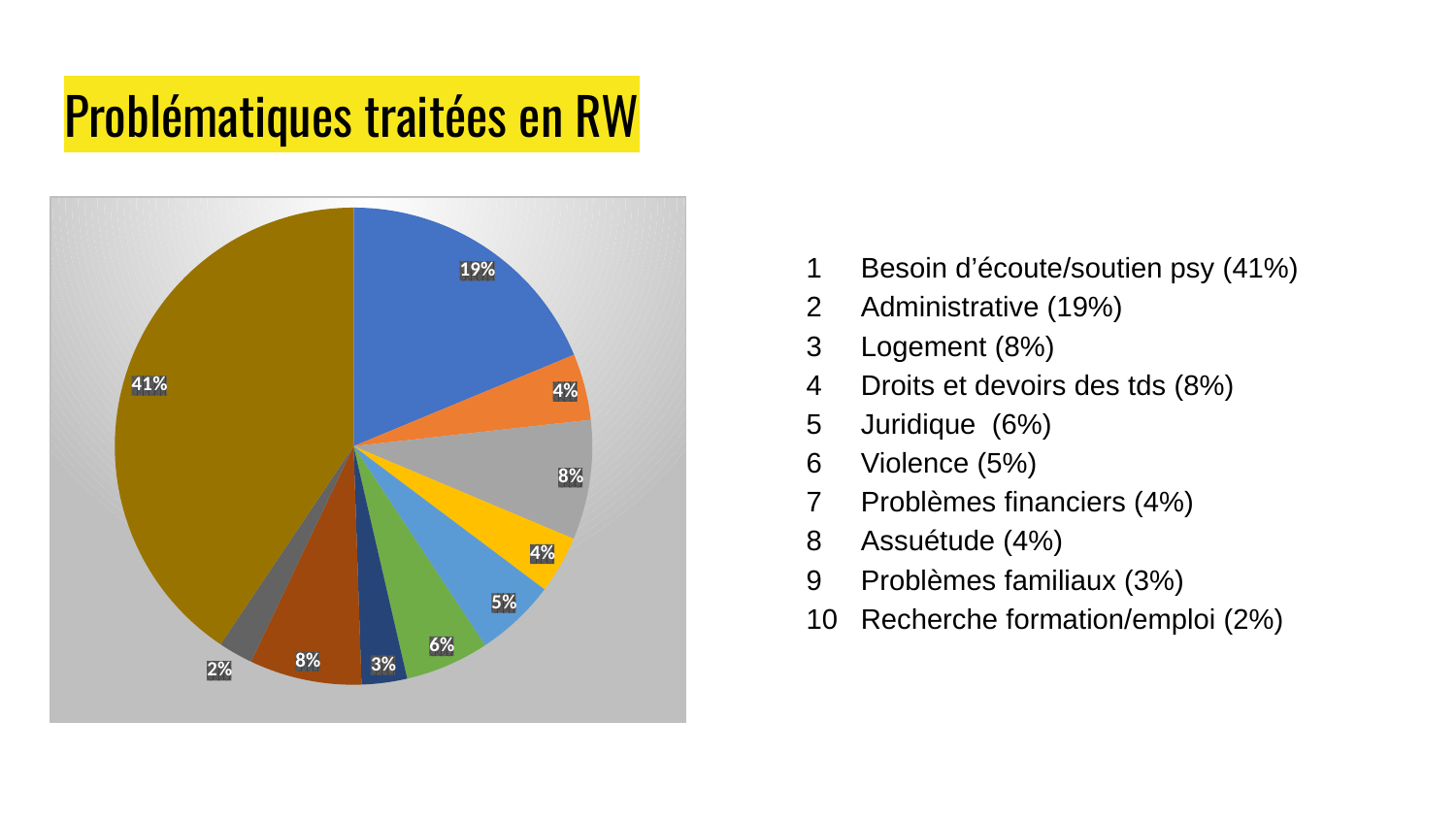

# Problématiques traitées en RW

### Chart

| Category |  |
|---|---|

Besoin d’écoute/soutien psy (41%)
Administrative (19%)
Logement (8%)
Droits et devoirs des tds (8%)
Juridique  (6%)
Violence (5%)
Problèmes financiers (4%)
Assuétude (4%)
Problèmes familiaux (3%)
Recherche formation/emploi (2%)